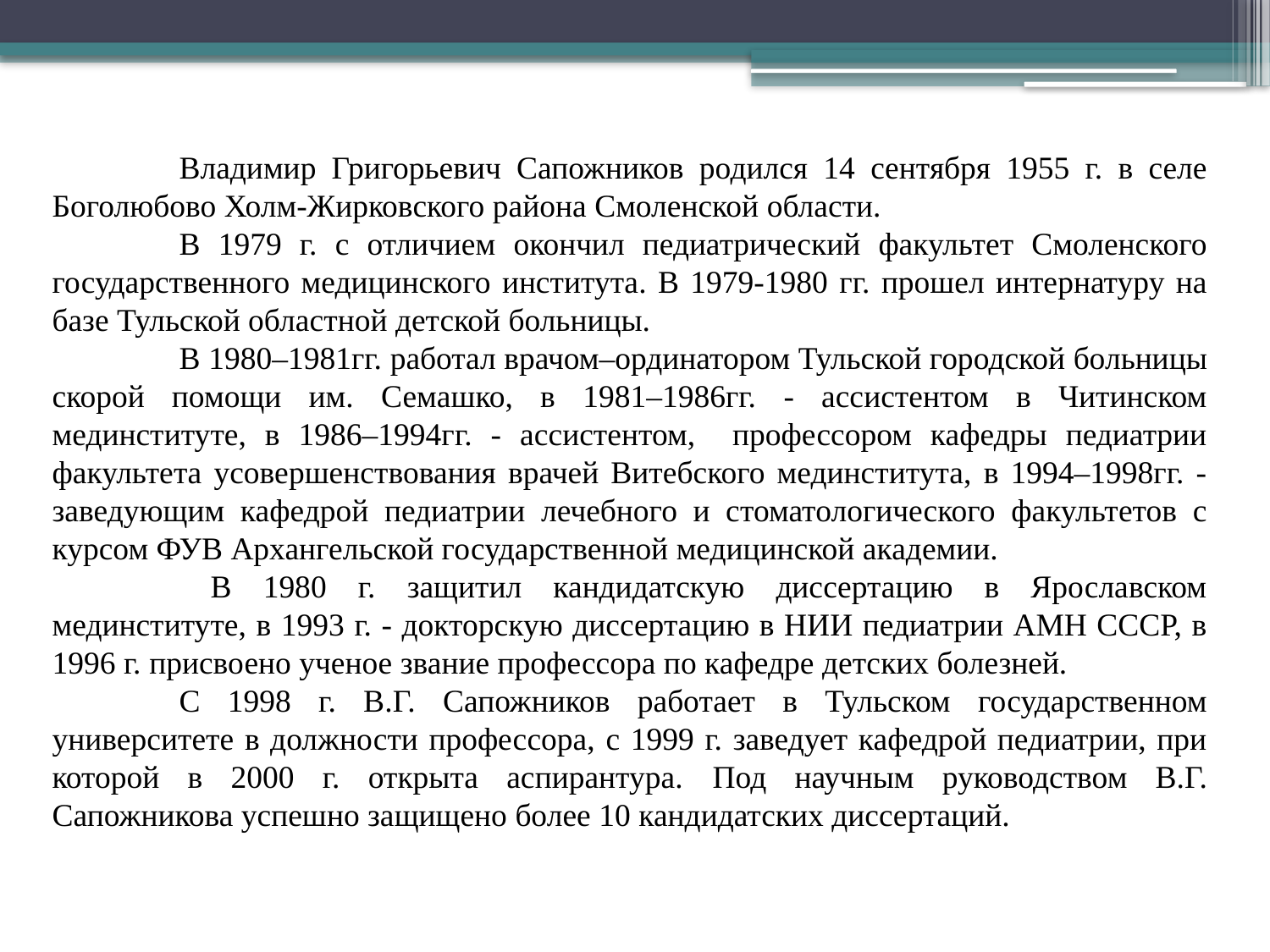

Владимир Григорьевич Сапожников родился 14 сентября 1955 г. в селе Боголюбово Холм-Жирковского района Смоленской области.
	В 1979 г. с отличием окончил педиатрический факультет Смоленского государственного медицинского института. В 1979-1980 гг. прошел интернатуру на базе Тульской областной детской больницы.
	В 1980–1981гг. работал врачом–ординатором Тульской городской больницы скорой помощи им. Семашко, в 1981–1986гг. - ассистентом в Читинском мединституте, в 1986–1994гг. - ассистентом,  профессором кафедры педиатрии факультета усовершенствования врачей Витебского мединститута, в 1994–1998гг. -заведующим кафедрой педиатрии лечебного и стоматологического факультетов с курсом ФУВ Архангельской государственной медицинской академии.
	 В 1980 г. защитил кандидатскую диссертацию в Ярославском мединституте, в 1993 г. - докторскую диссертацию в НИИ педиатрии АМН СССР, в 1996 г. присвоено ученое звание профессора по кафедре детских болезней.
	С 1998 г. В.Г. Сапожников работает в Тульском государственном университете в должности профессора, с 1999 г. заведует кафедрой педиатрии, при которой в 2000 г. открыта аспирантура. Под научным руководством В.Г. Сапожникова успешно защищено более 10 кандидатских диссертаций.